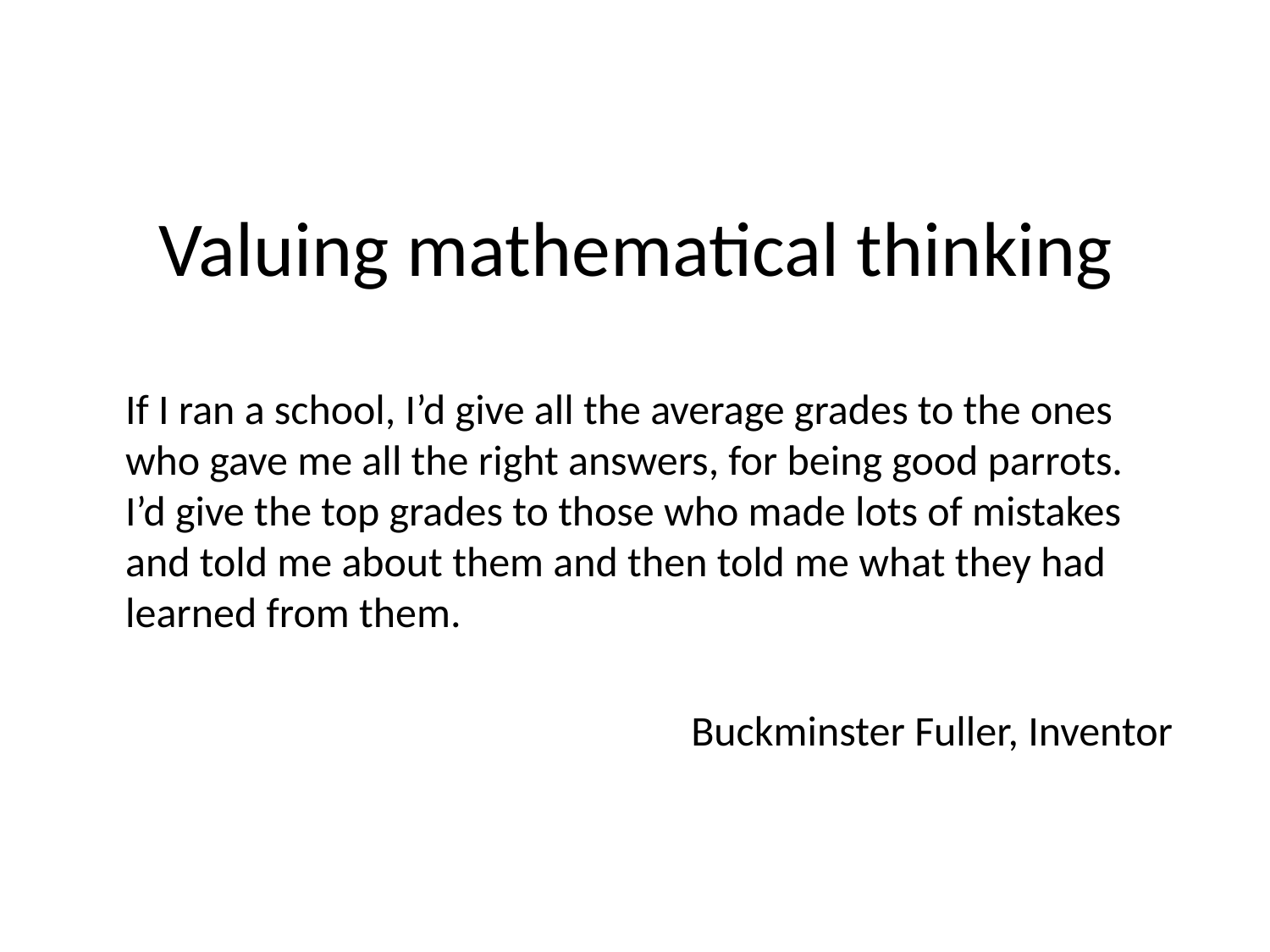

# Valuing mathematical thinking
	If I ran a school, I’d give all the average grades to the ones who gave me all the right answers, for being good parrots.  I’d give the top grades to those who made lots of mistakes and told me about them and then told me what they had learned from them.

Buckminster Fuller, Inventor